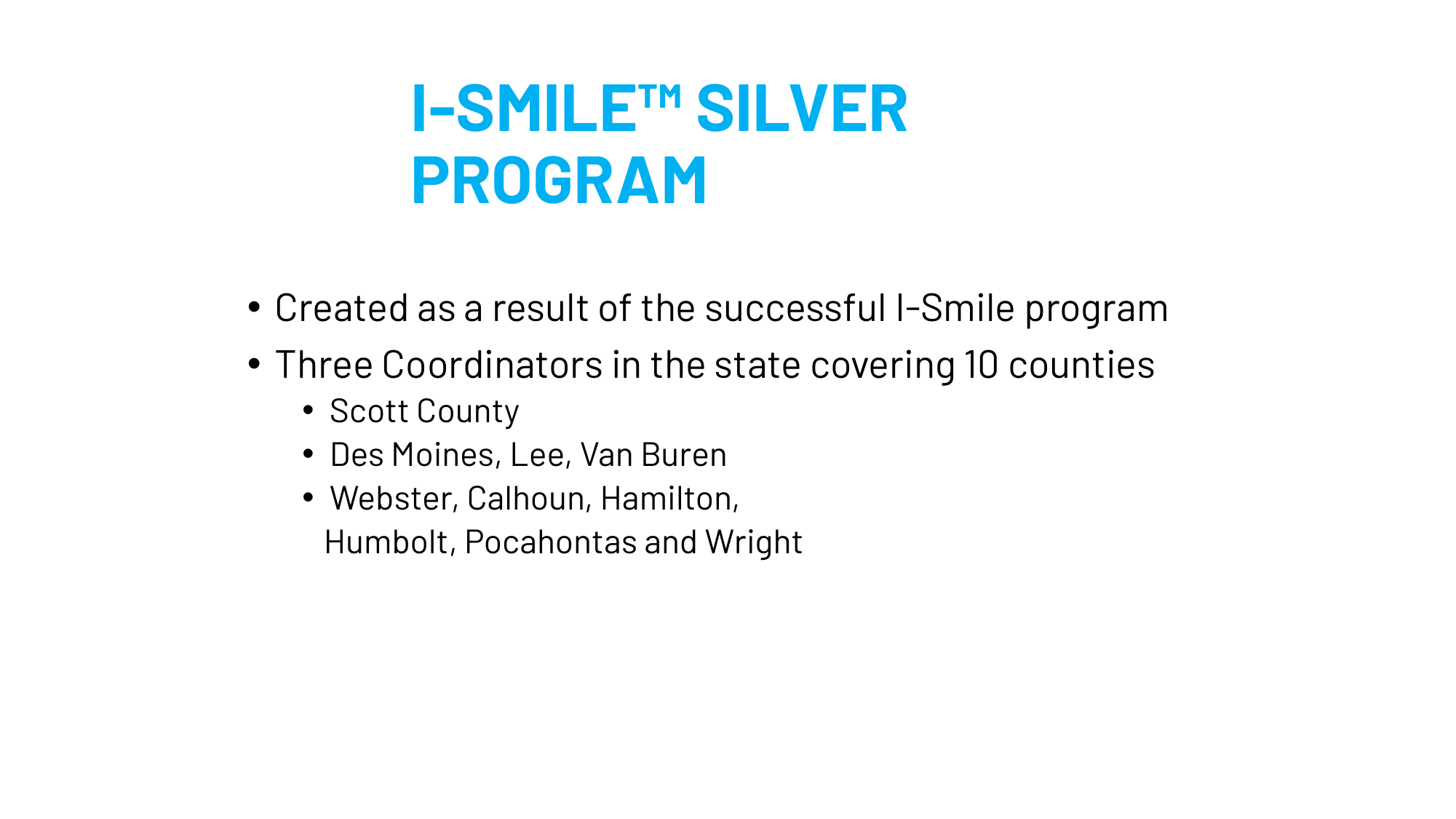

# I-SMILE™ SILVER PROGRAM
Created as a result of the successful I-Smile program
Three Coordinators in the state covering 10 counties
Scott County
Des Moines, Lee, Van Buren
Webster, Calhoun, Hamilton,
    Humbolt, Pocahontas and Wright